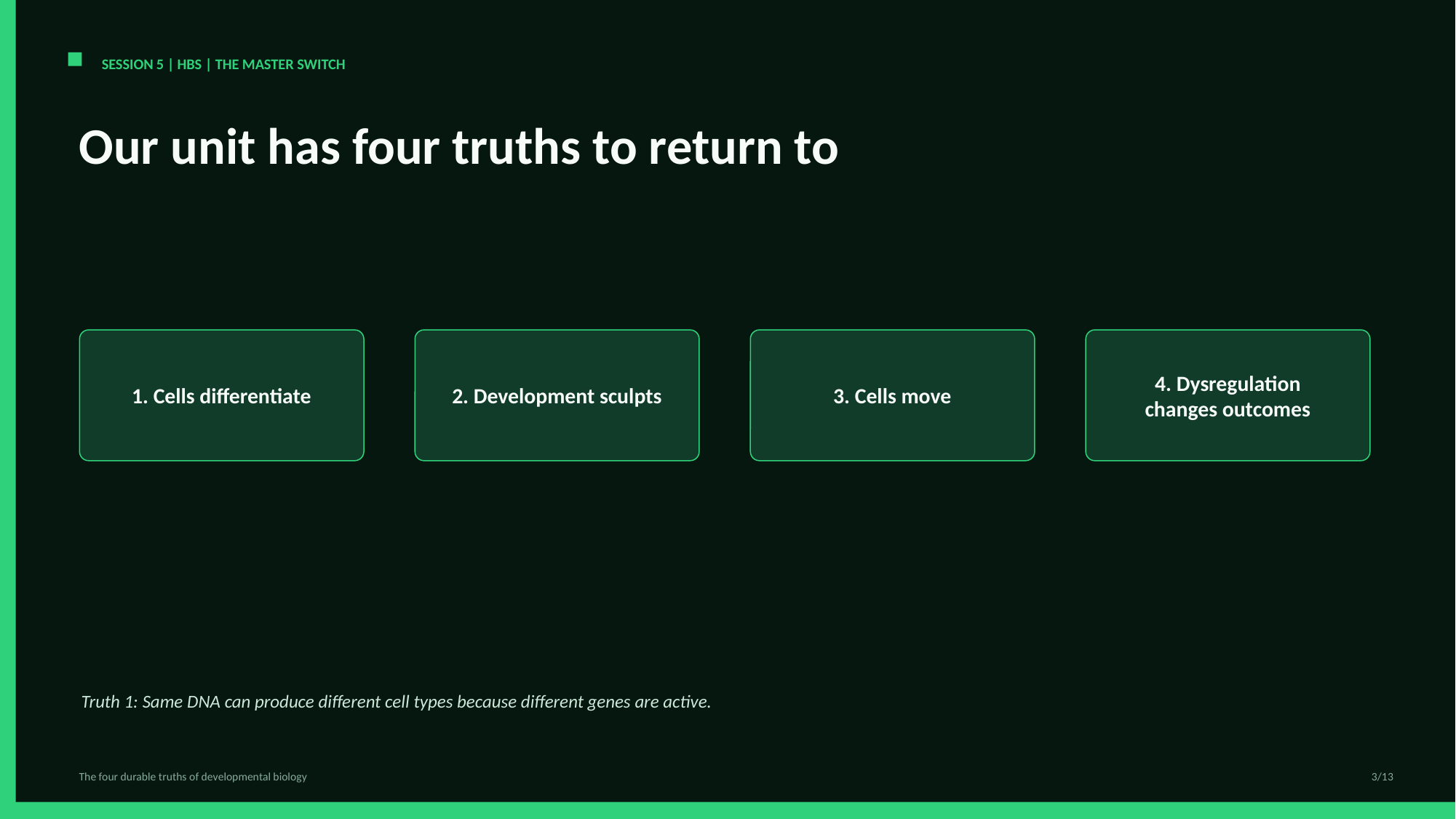

SESSION 5 | HBS | THE MASTER SWITCH

Our unit has four truths to return to

1. Cells differentiate
2. Development sculpts
3. Cells move
4. Dysregulation changes outcomes
Truth 1: Same DNA can produce different cell types because different genes are active.
The four durable truths of developmental biology
3/13